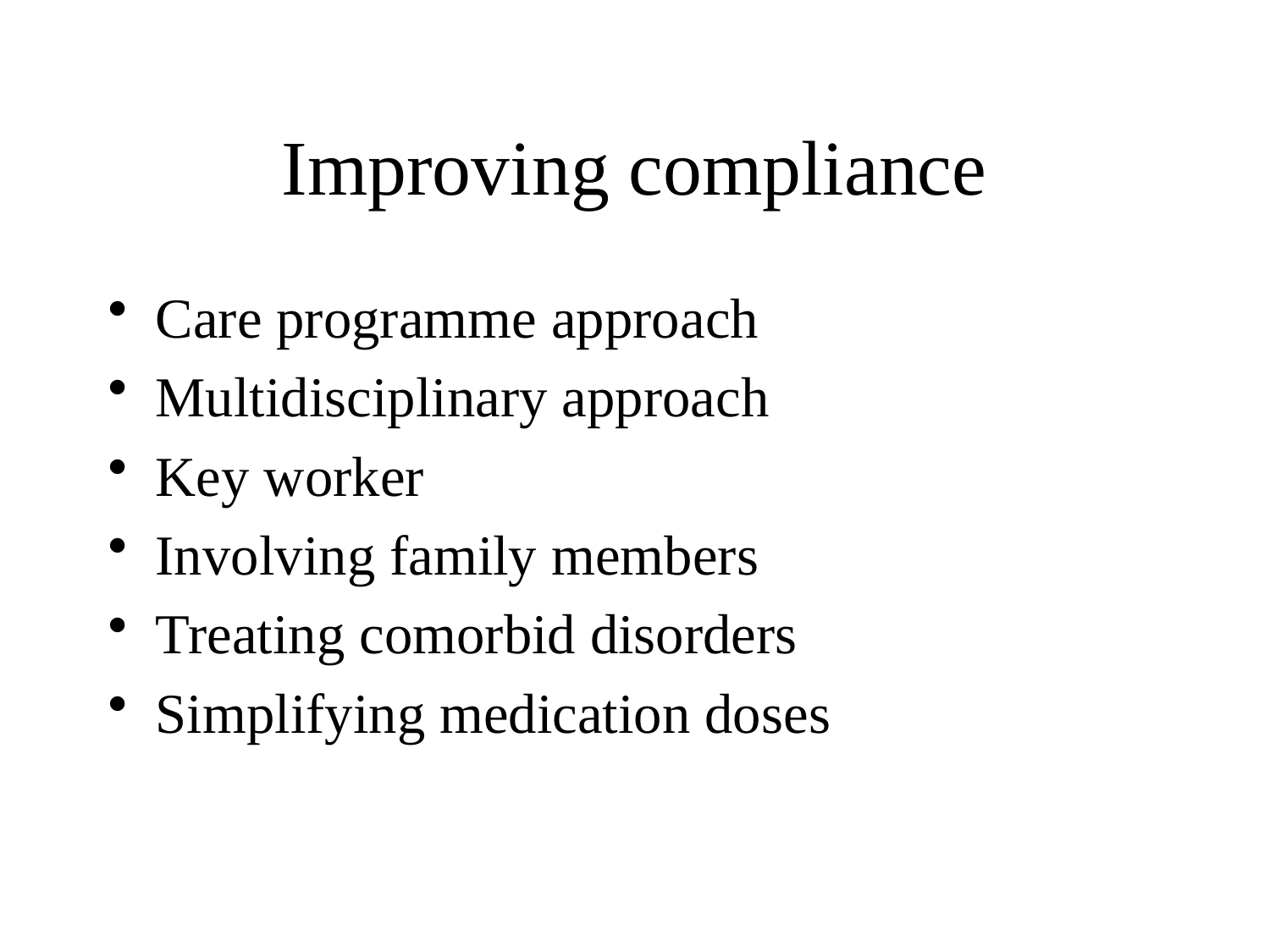

# Improving compliance
Care programme approach
Multidisciplinary approach
Key worker
Involving family members
Treating comorbid disorders
Simplifying medication doses